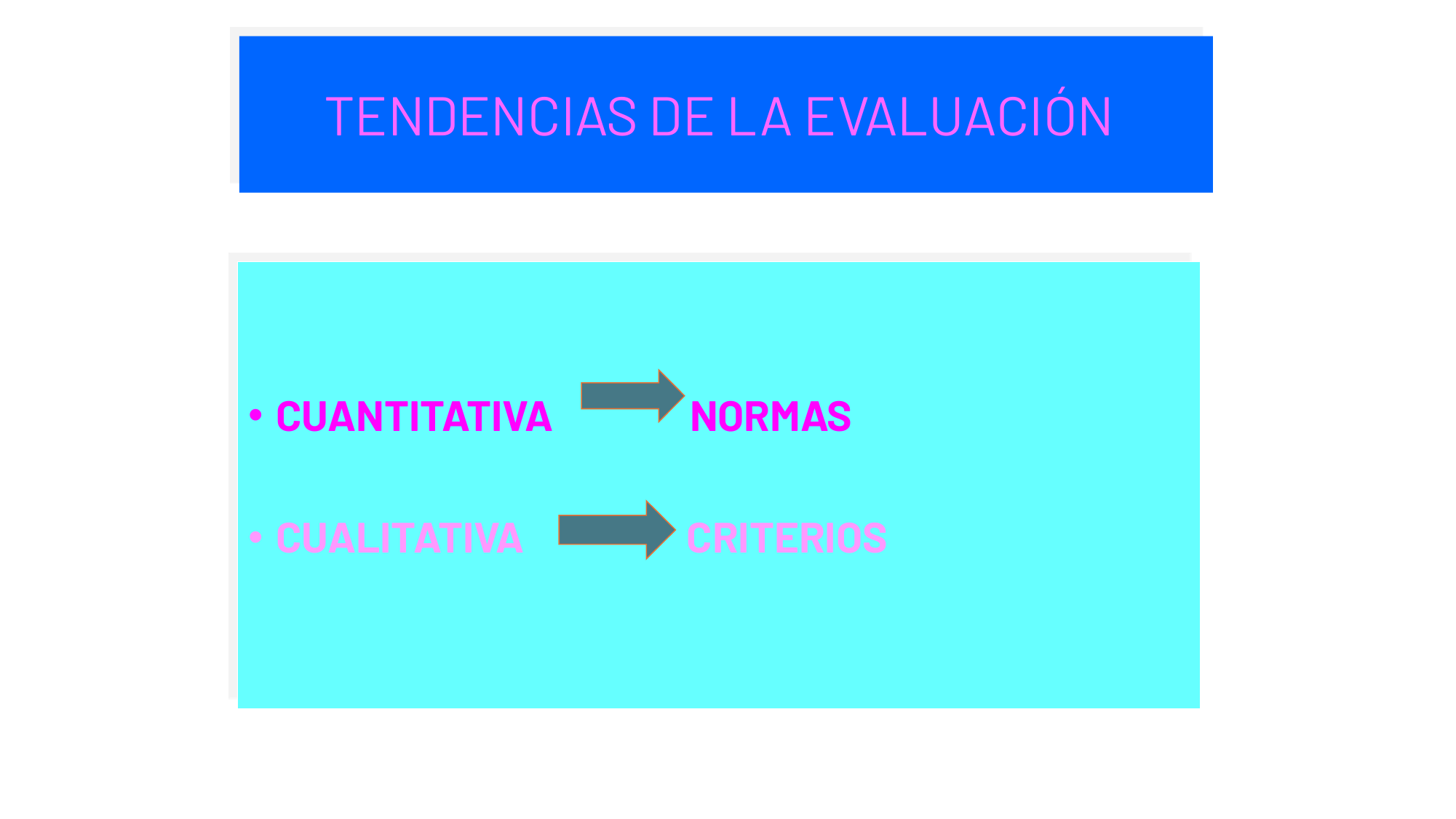

# TENDENCIAS DE LA EVALUACIÓN

CUANTITATIVA                NORMAS

CUALITATIVA                   CRITERIOS